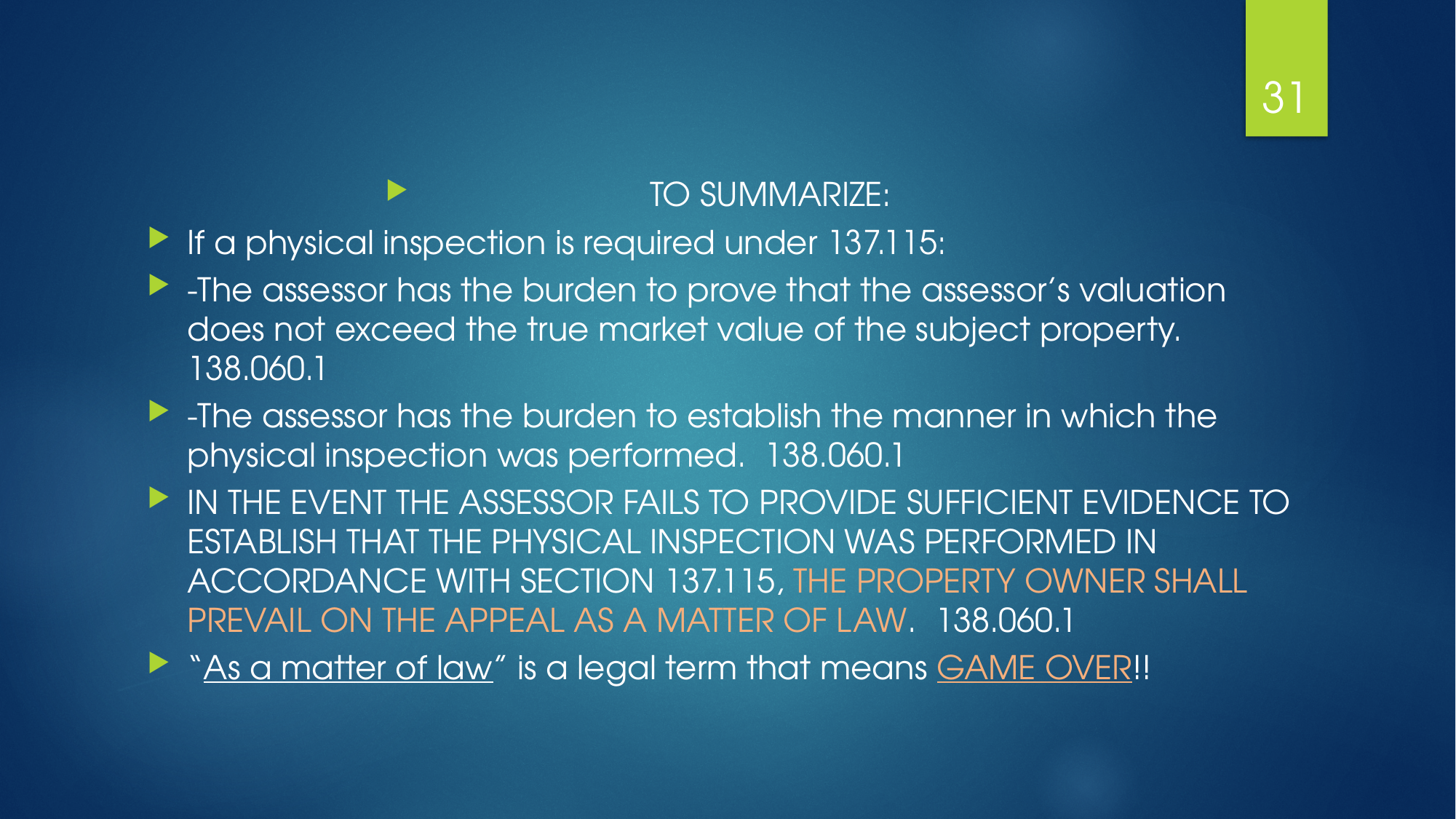

31

TO SUMMARIZE:
If a physical inspection is required under 137.115:
-The assessor has the burden to prove that the assessor’s valuation does not exceed the true market value of the subject property.   138.060.1
-The assessor has the burden to establish the manner in which the physical inspection was performed.  138.060.1
IN THE EVENT THE ASSESSOR FAILS TO PROVIDE SUFFICIENT EVIDENCE TO ESTABLISH THAT THE PHYSICAL INSPECTION WAS PERFORMED IN ACCORDANCE WITH SECTION 137.115, THE PROPERTY OWNER SHALL PREVAIL ON THE APPEAL AS A MATTER OF LAW.  138.060.1
“As a matter of law” is a legal term that means GAME OVER!!